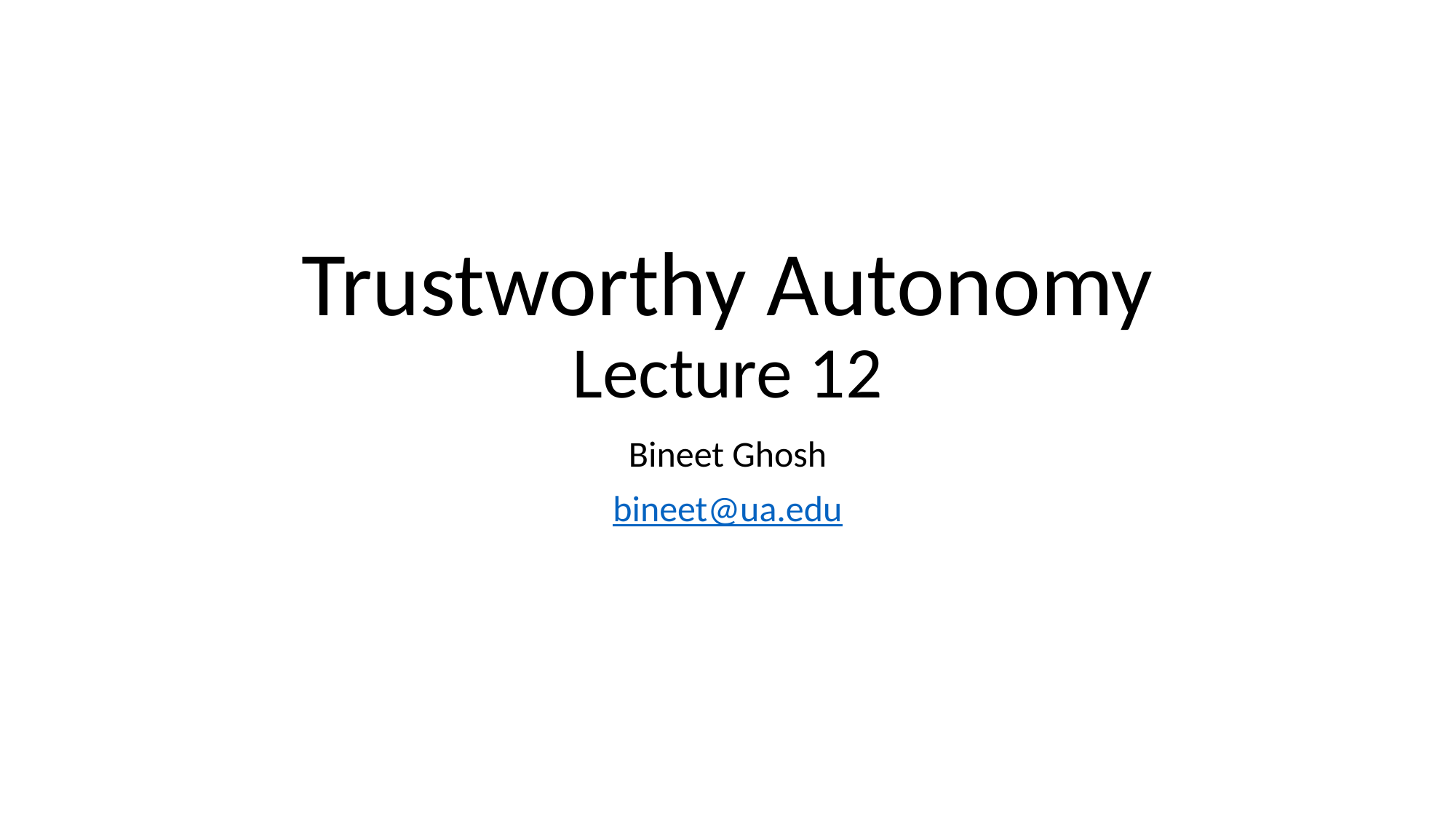

# Trustworthy Autonomy Lecture 12
Bineet Ghosh
bineet@ua.edu